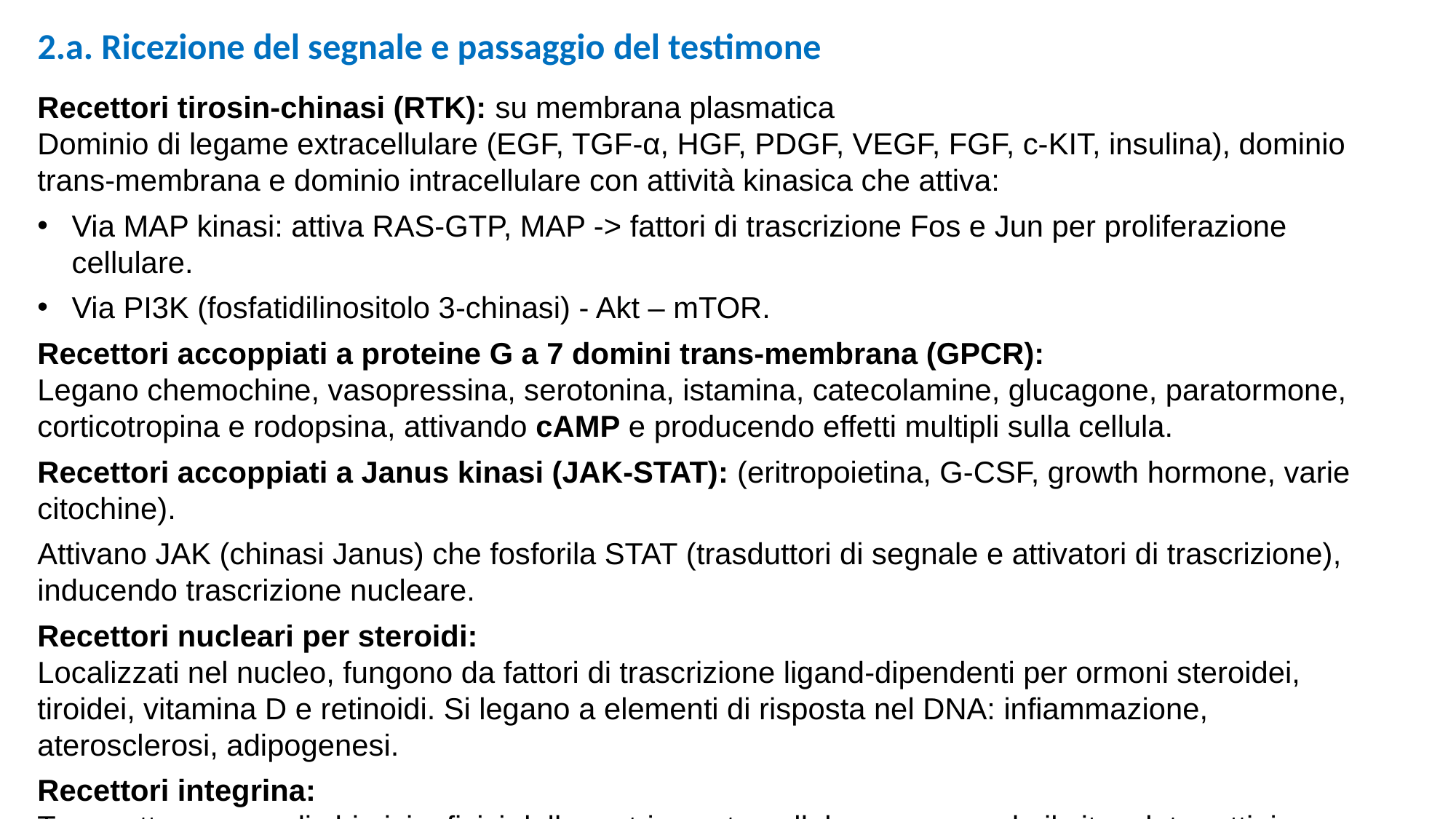

2.a. Ricezione del segnale e passaggio del testimone
Recettori tirosin-chinasi (RTK): su membrana plasmatica
Dominio di legame extracellulare (EGF, TGF-α, HGF, PDGF, VEGF, FGF, c-KIT, insulina), dominio trans-membrana e dominio intracellulare con attività kinasica che attiva:
Via MAP kinasi: attiva RAS-GTP, MAP -> fattori di trascrizione Fos e Jun per proliferazione cellulare.
Via PI3K (fosfatidilinositolo 3-chinasi) - Akt – mTOR.
Recettori accoppiati a proteine G a 7 domini trans-membrana (GPCR):
Legano chemochine, vasopressina, serotonina, istamina, catecolamine, glucagone, paratormone, corticotropina e rodopsina, attivando cAMP e producendo effetti multipli sulla cellula.
Recettori accoppiati a Janus kinasi (JAK-STAT): (eritropoietina, G-CSF, growth hormone, varie citochine).
Attivano JAK (chinasi Janus) che fosforila STAT (trasduttori di segnale e attivatori di trascrizione), inducendo trascrizione nucleare.
Recettori nucleari per steroidi:
Localizzati nel nucleo, fungono da fattori di trascrizione ligand-dipendenti per ormoni steroidei, tiroidei, vitamina D e retinoidi. Si legano a elementi di risposta nel DNA: infiammazione, aterosclerosi, adipogenesi.
Recettori integrina:
Trasmettono segnali chimici e fisici dalla matrice extracellulare, ancorando il citoseletro attinico. Attivano PI3K e MAP chinasi, favorendo proliferazione e differenziamento cellulare.